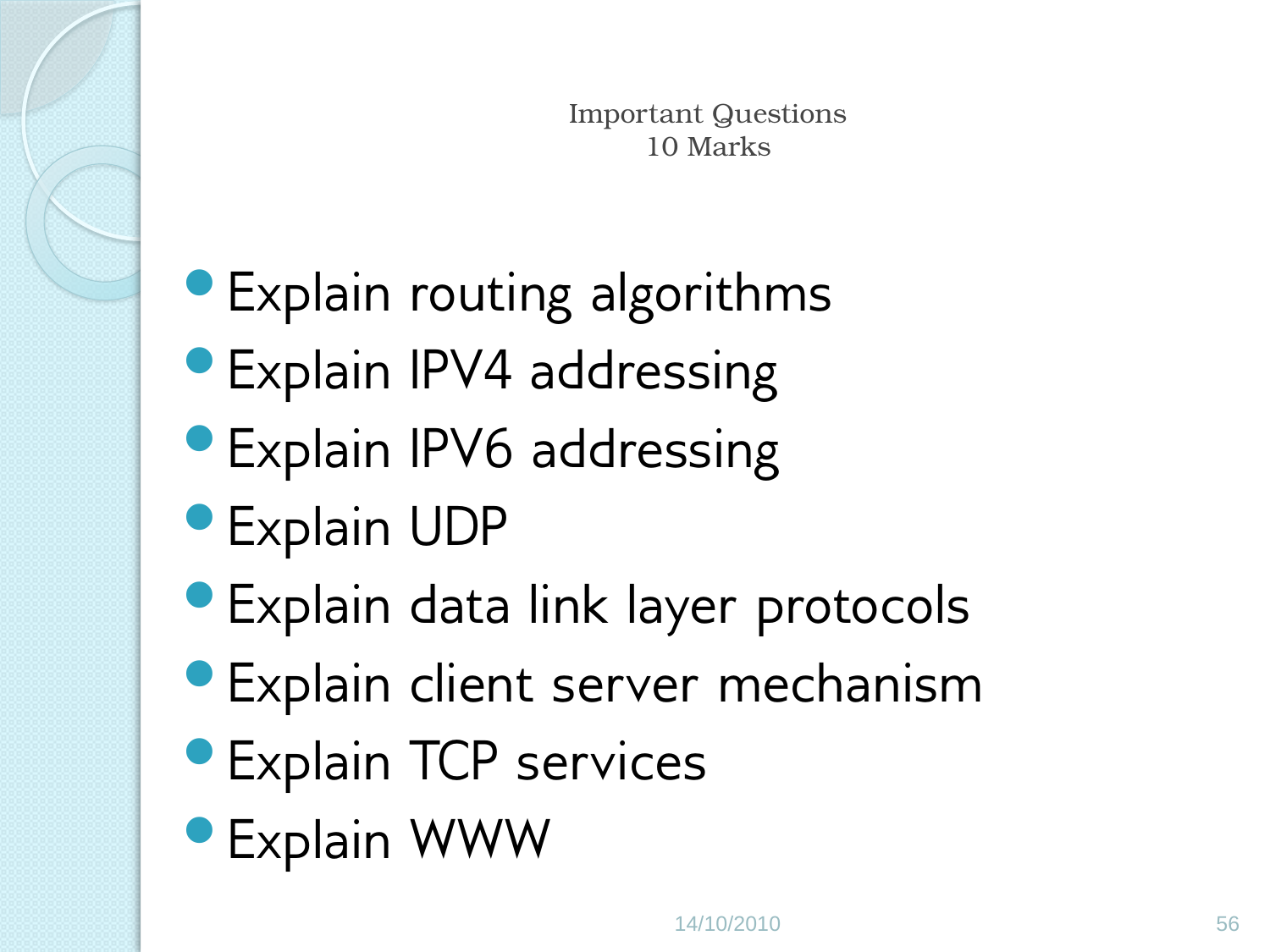

# Important Questions 10 Marks
Explain routing algorithms
Explain IPV4 addressing
Explain IPV6 addressing
Explain UDP
Explain data link layer protocols
Explain client server mechanism
Explain TCP services
Explain WWW

14/10/2010
56